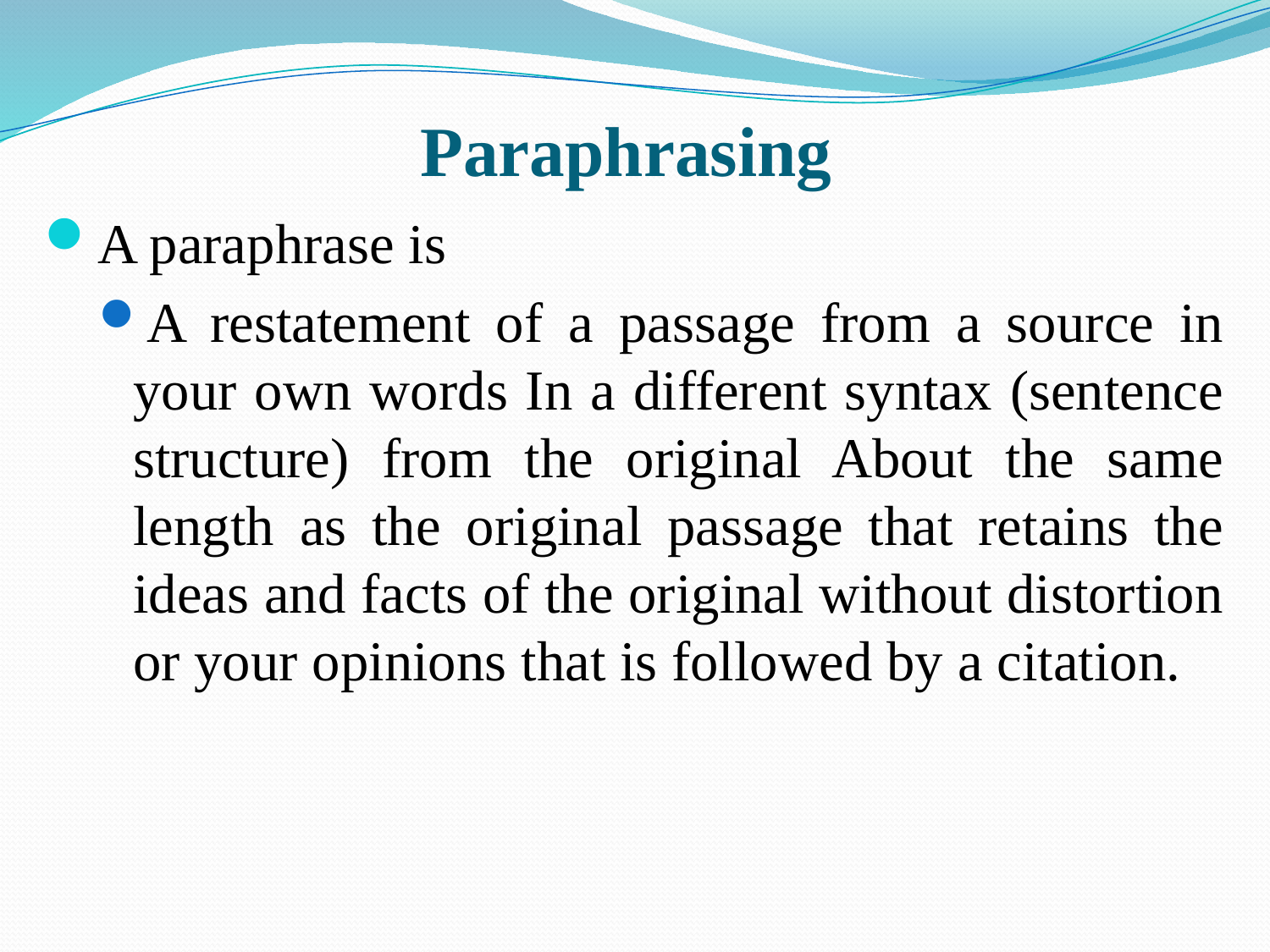

# Paraphrasing
A paraphrase is
A restatement of a passage from a source in your own words In a different syntax (sentence structure) from the original About the same length as the original passage that retains the ideas and facts of the original without distortion or your opinions that is followed by a citation.